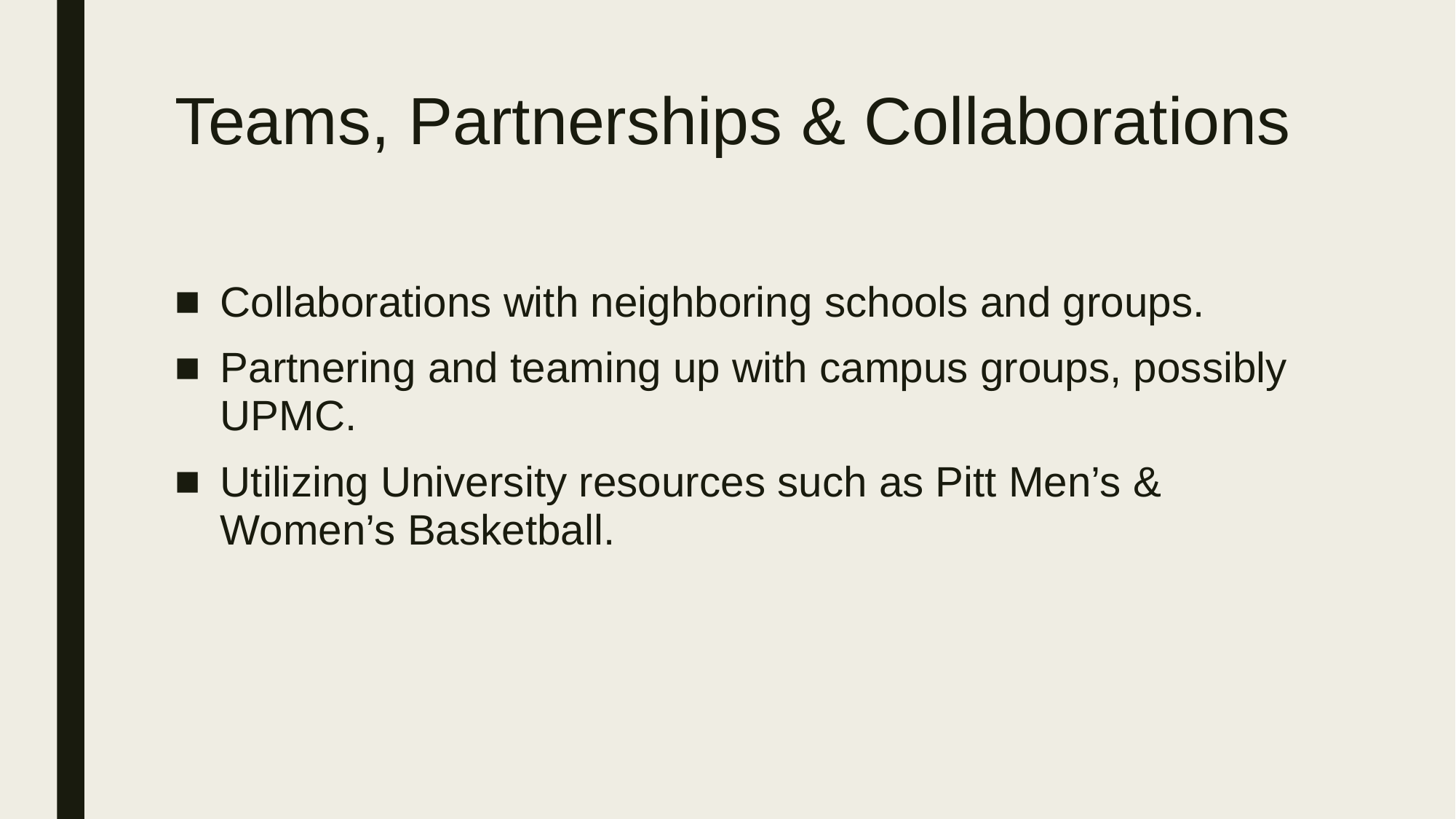

# Teams, Partnerships & Collaborations
Collaborations with neighboring schools and groups.
Partnering and teaming up with campus groups, possibly UPMC.
Utilizing University resources such as Pitt Men’s & Women’s Basketball.